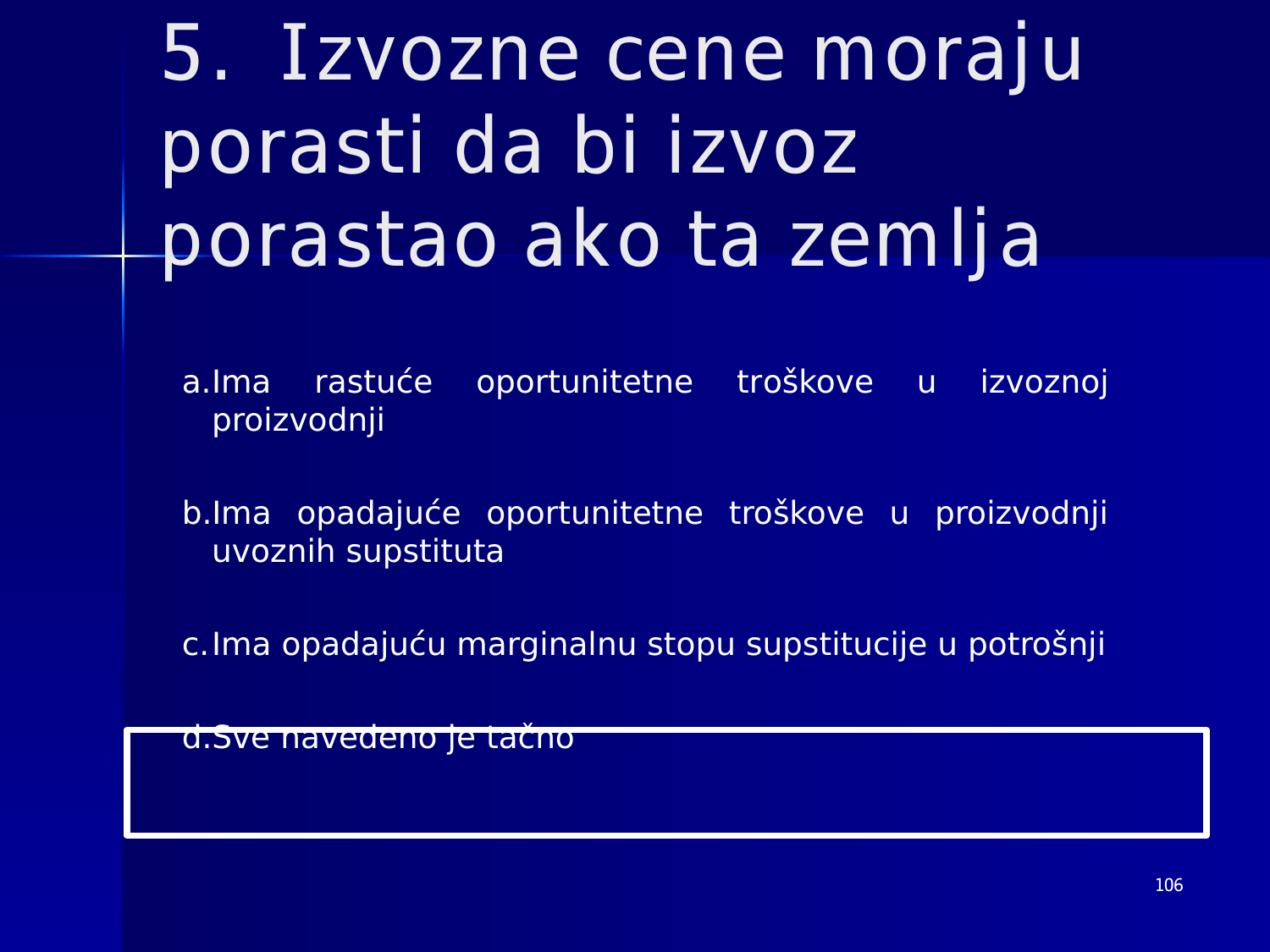

# 5.  Izvozne cene moraju porasti da bi izvoz porastao ako ta zemlja

Ima rastuće oportunitetne troškove u izvoznoj proizvodnji

Ima opadajuće oportunitetne troškove u proizvodnji uvoznih supstituta

Ima opadajuću marginalnu stopu supstitucije u potrošnji

Sve navedeno je tačno

106